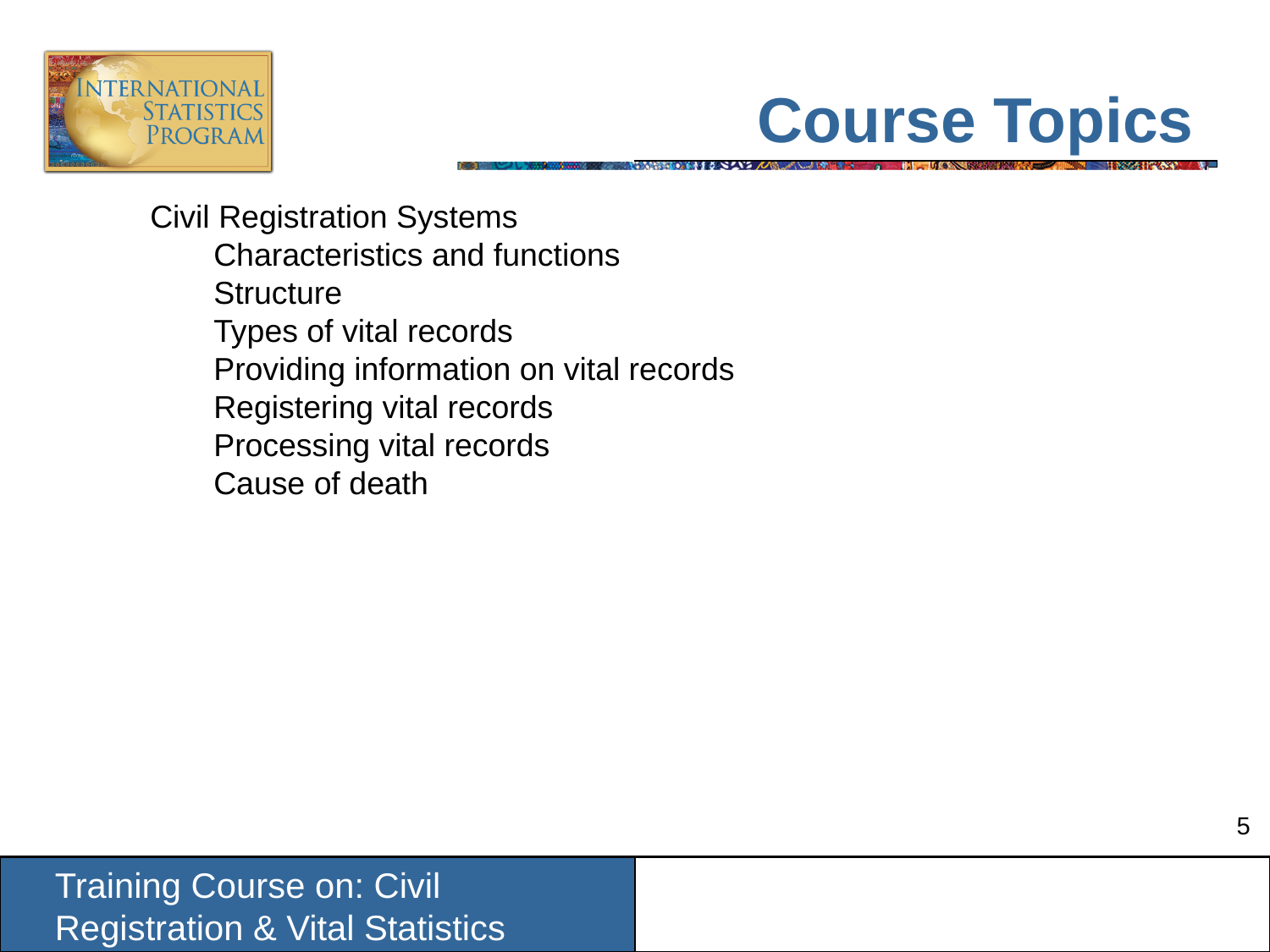

# Course Topics
Civil Registration Systems
Characteristics and functions
Structure
Types of vital records
Providing information on vital records
Registering vital records
Processing vital records
Cause of death